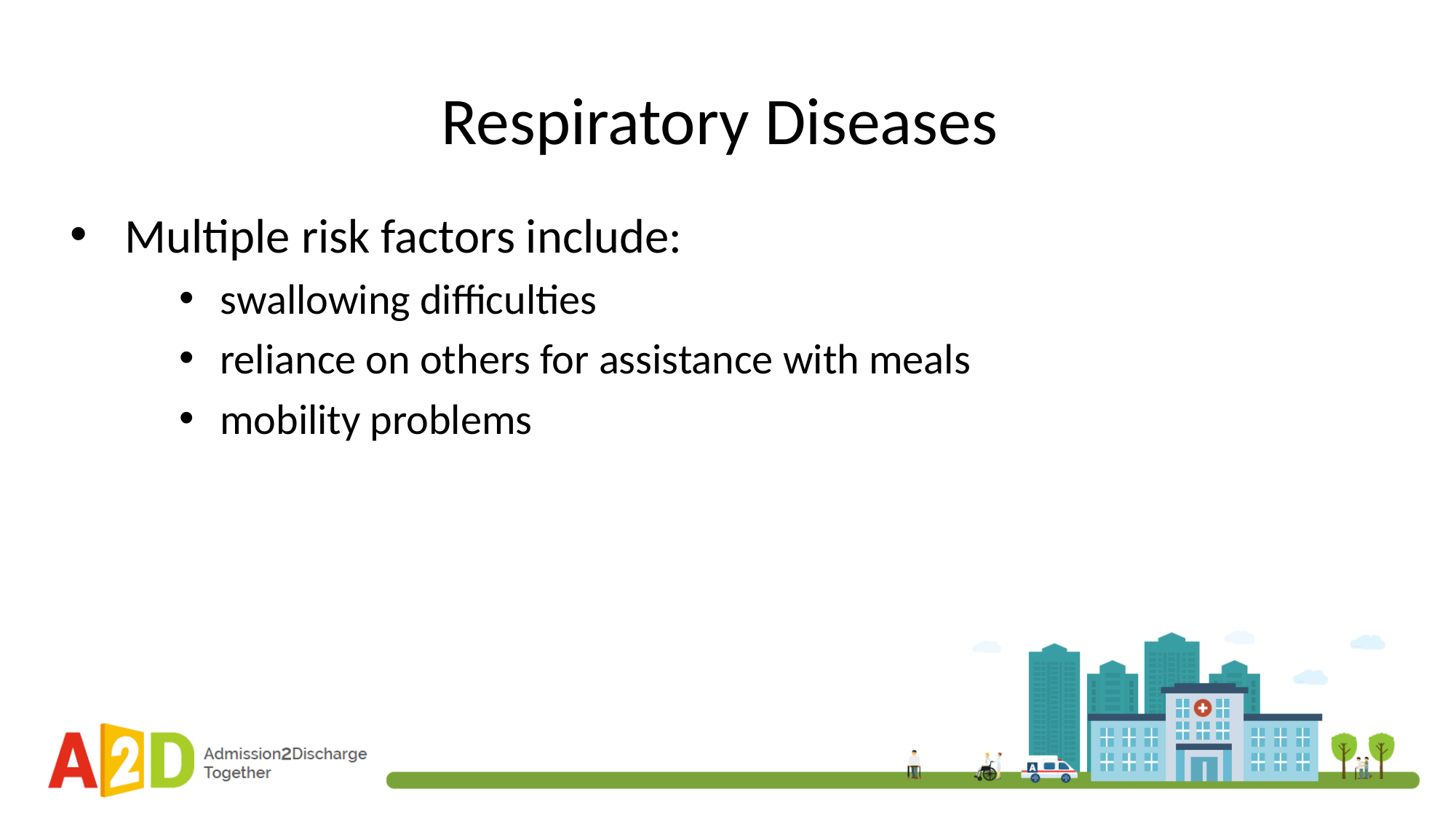

# Respiratory Diseases
Multiple risk factors include:
swallowing difficulties
reliance on others for assistance with meals
mobility problems